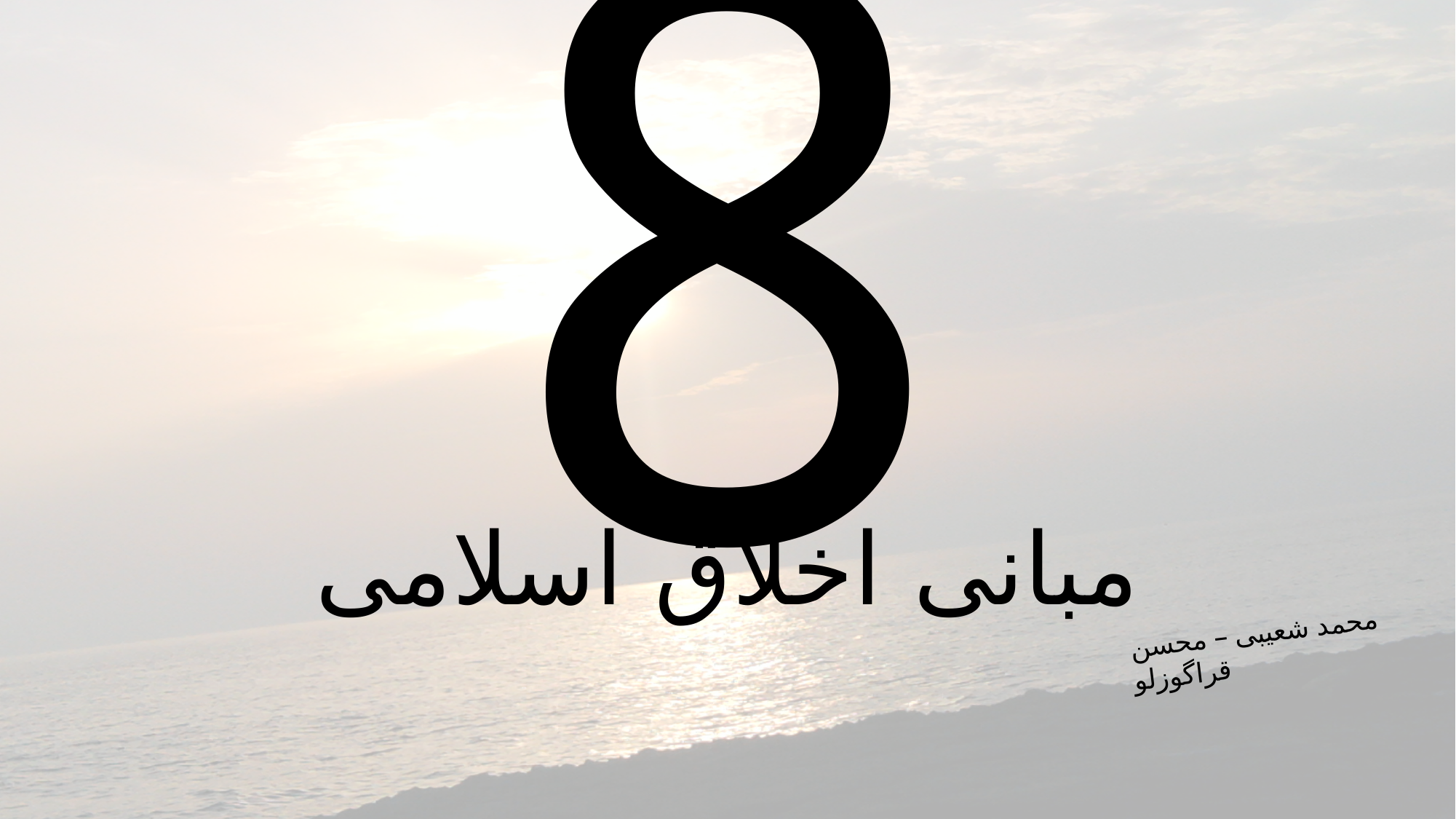

# 8
مبانی اخلاق اسلامی
محمد شعیبی – محسن قراگوزلو